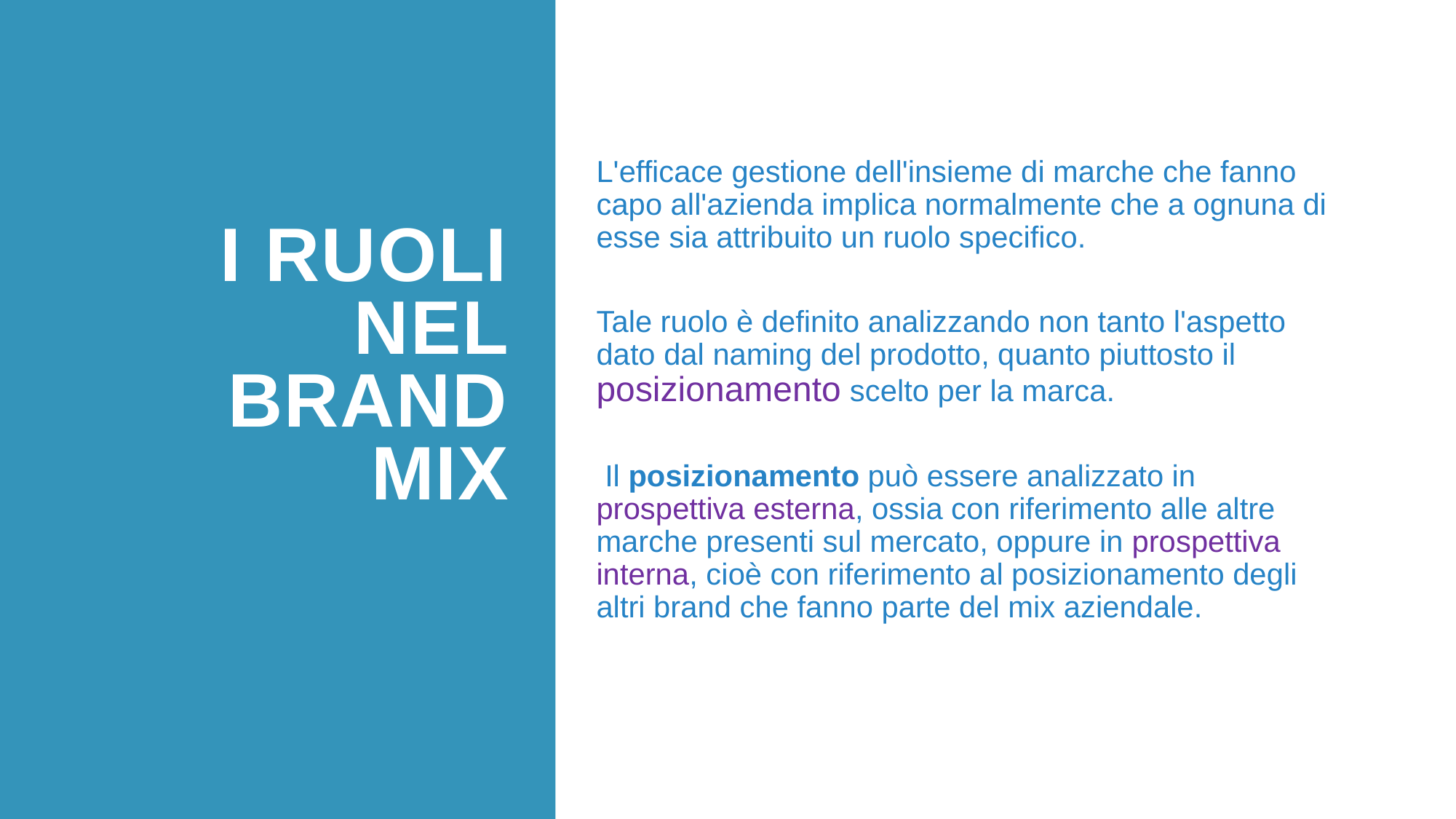

I ruoli nel brand mix

L'efficace gestione dell'insieme di marche che fanno capo all'azienda implica normalmente che a ognuna di esse sia attribuito un ruolo specifico.

Tale ruolo è definito analizzando non tanto l'aspetto dato dal naming del prodotto, quanto piuttosto il posizionamento scelto per la marca.

 Il posizionamento può essere analizzato in prospettiva esterna, ossia con riferimento alle altre marche presenti sul mercato, oppure in prospettiva interna, cioè con riferimento al posizionamento degli altri brand che fanno parte del mix aziendale.